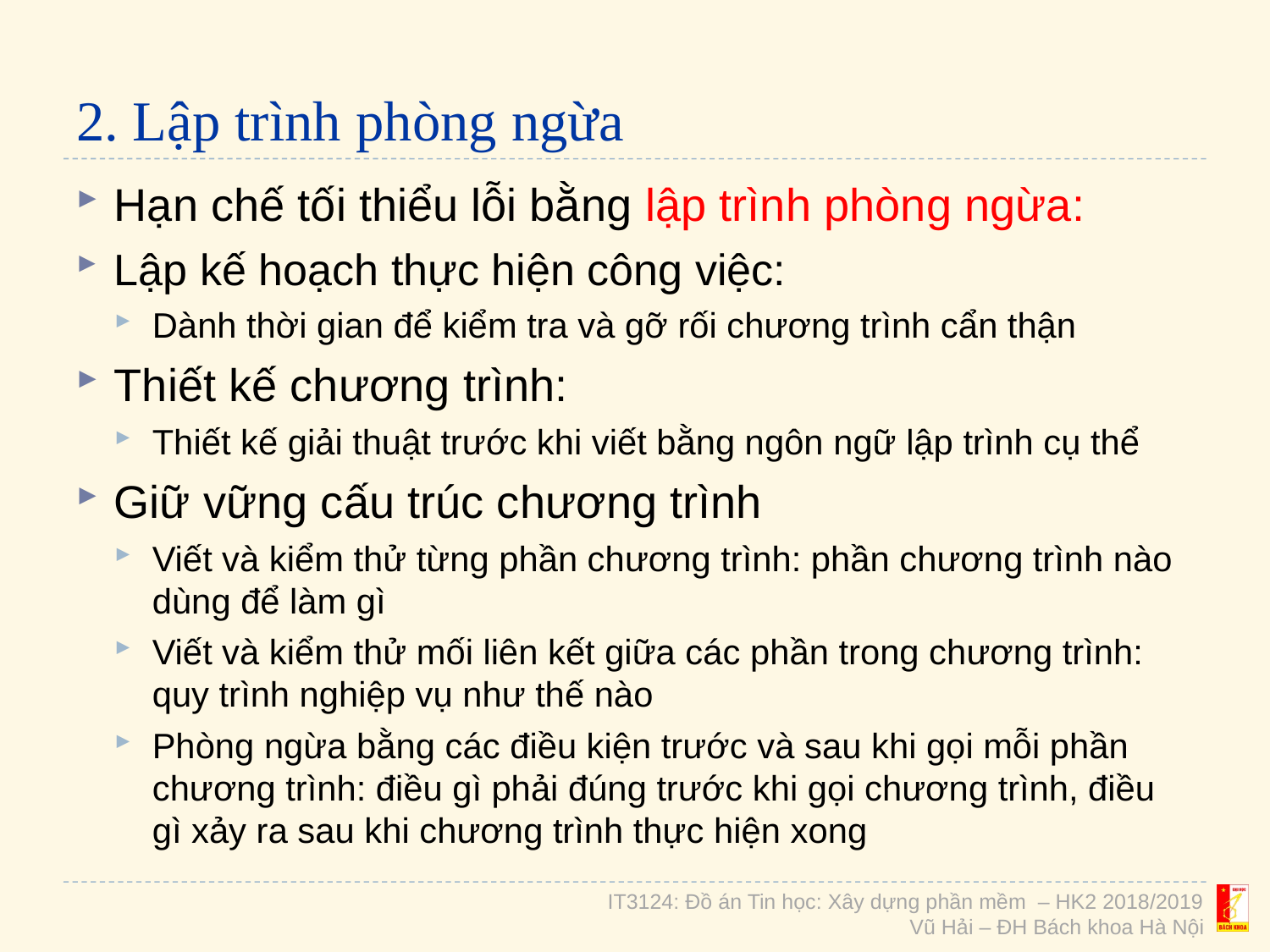

# 2. Lập trình phòng ngừa
Hạn chế tối thiểu lỗi bằng lập trình phòng ngừa:
Lập kế hoạch thực hiện công việc:
Dành thời gian để kiểm tra và gỡ rối chương trình cẩn thận
Thiết kế chương trình:
Thiết kế giải thuật trước khi viết bằng ngôn ngữ lập trình cụ thể
Giữ vững cấu trúc chương trình
Viết và kiểm thử từng phần chương trình: phần chương trình nào dùng để làm gì
Viết và kiểm thử mối liên kết giữa các phần trong chương trình: quy trình nghiệp vụ như thế nào
Phòng ngừa bằng các điều kiện trước và sau khi gọi mỗi phần chương trình: điều gì phải đúng trước khi gọi chương trình, điều gì xảy ra sau khi chương trình thực hiện xong